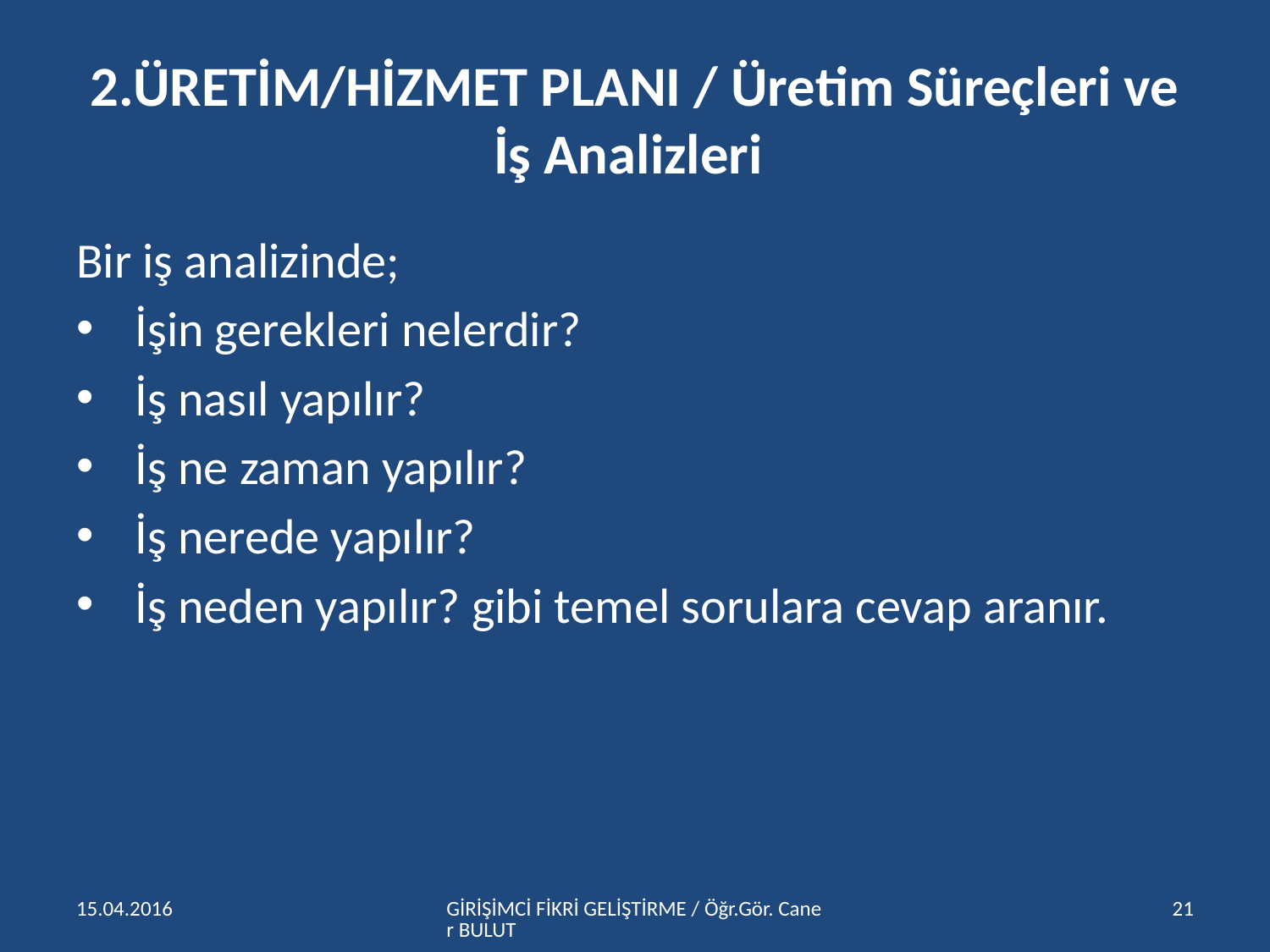

# 2.ÜRETİM/HİZMET PLANI / Üretim Süreçleri ve İş Analizleri
Bir iş analizinde;
 İşin gerekleri nelerdir?
 İş nasıl yapılır?
 İş ne zaman yapılır?
 İş nerede yapılır?
 İş neden yapılır? gibi temel sorulara cevap aranır.
15.04.2016
GİRİŞİMCİ FİKRİ GELİŞTİRME / Öğr.Gör. Caner BULUT
21